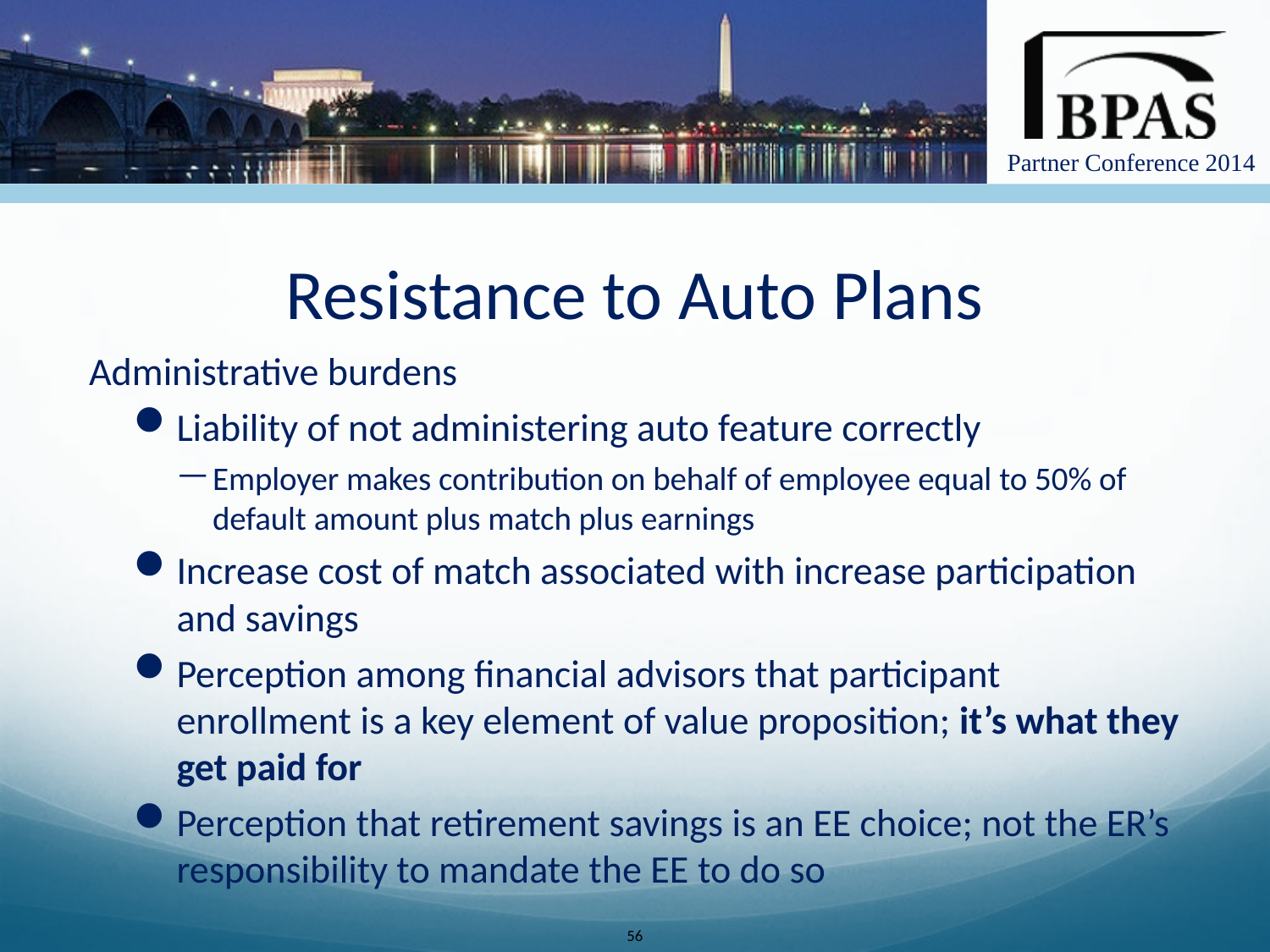

# Resistance to Auto Plans
Administrative burdens
Liability of not administering auto feature correctly
Employer makes contribution on behalf of employee equal to 50% of default amount plus match plus earnings
Increase cost of match associated with increase participation and savings
Perception among financial advisors that participant enrollment is a key element of value proposition; it’s what they get paid for
Perception that retirement savings is an EE choice; not the ER’s responsibility to mandate the EE to do so